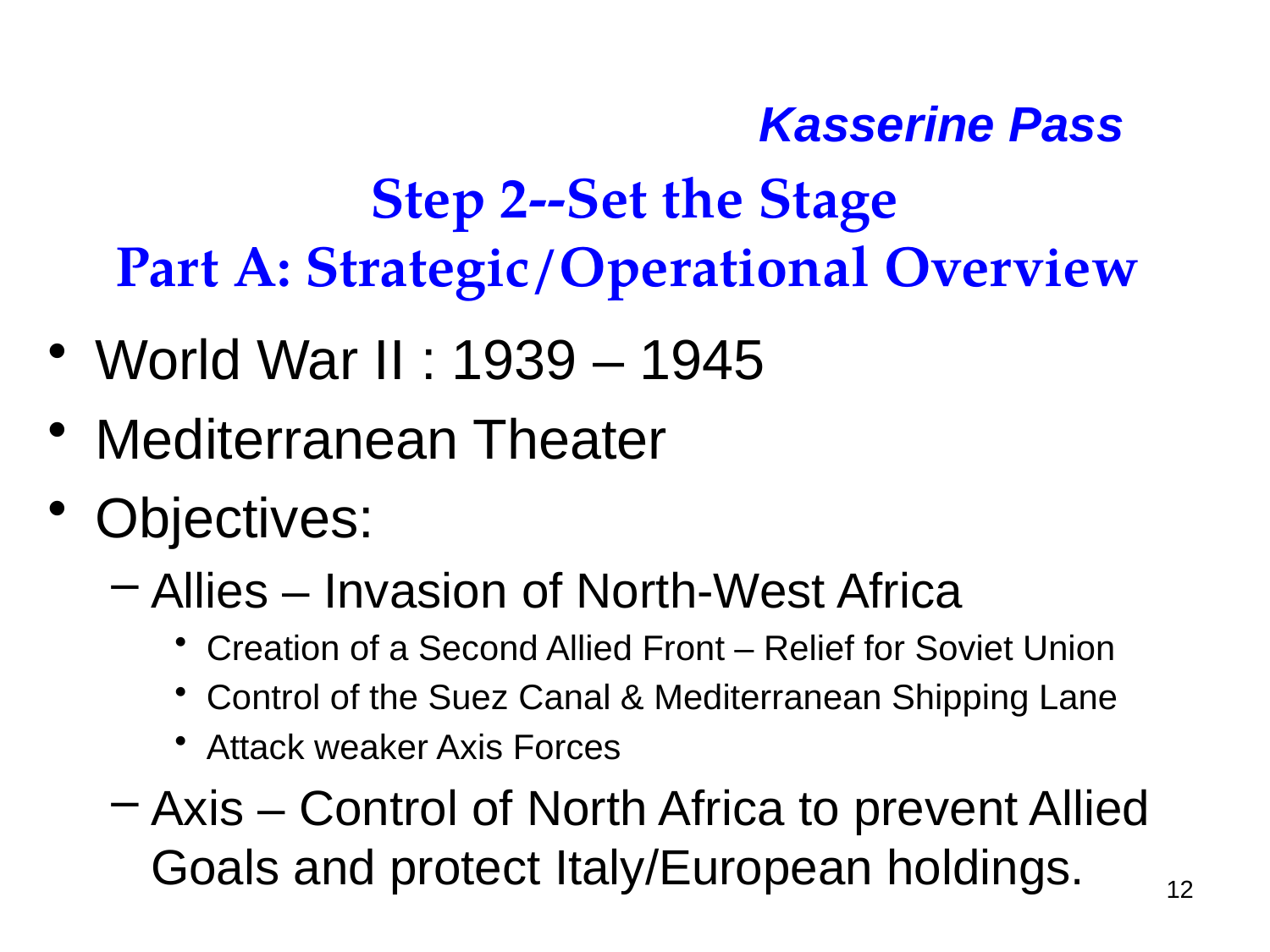

Kasserine Pass
Step 2--Set the Stage
Part A: Strategic/Operational Overview
World War II : 1939 – 1945
Mediterranean Theater
Objectives:
Allies – Invasion of North-West Africa
Creation of a Second Allied Front – Relief for Soviet Union
Control of the Suez Canal & Mediterranean Shipping Lane
Attack weaker Axis Forces
Axis – Control of North Africa to prevent Allied Goals and protect Italy/European holdings.
12